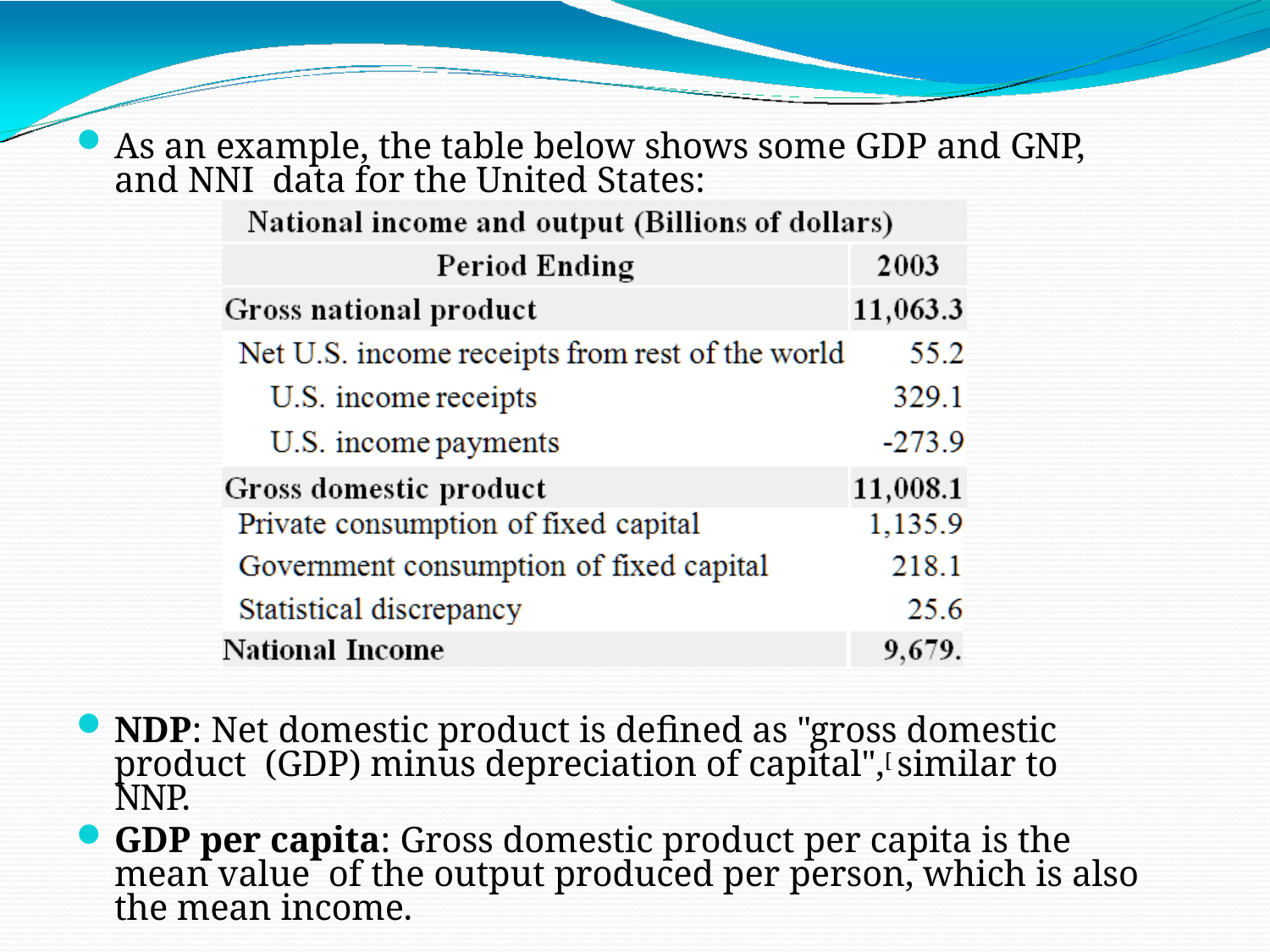

As an example, the table below shows some GDP and GNP, and NNI  data for the United States:

NDP: Net domestic product is defined as "gross domestic product  (GDP) minus depreciation of capital",[ similar to NNP.
GDP per capita: Gross domestic product per capita is the mean value  of the output produced per person, which is also the mean income.